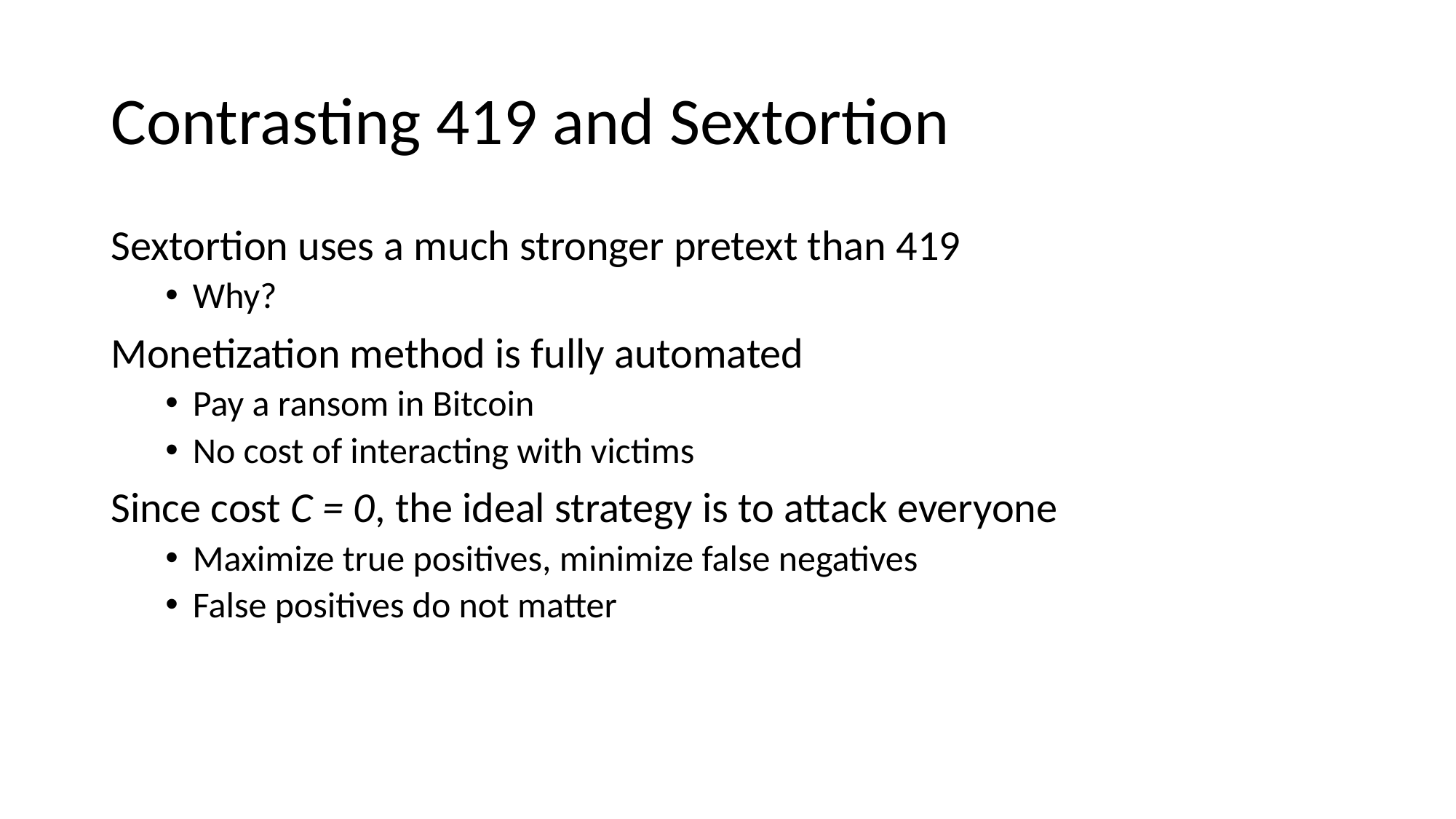

# Contrasting 419 and Sextortion
Sextortion uses a much stronger pretext than 419
Why?
Monetization method is fully automated
Pay a ransom in Bitcoin
No cost of interacting with victims
Since cost C = 0, the ideal strategy is to attack everyone
Maximize true positives, minimize false negatives
False positives do not matter